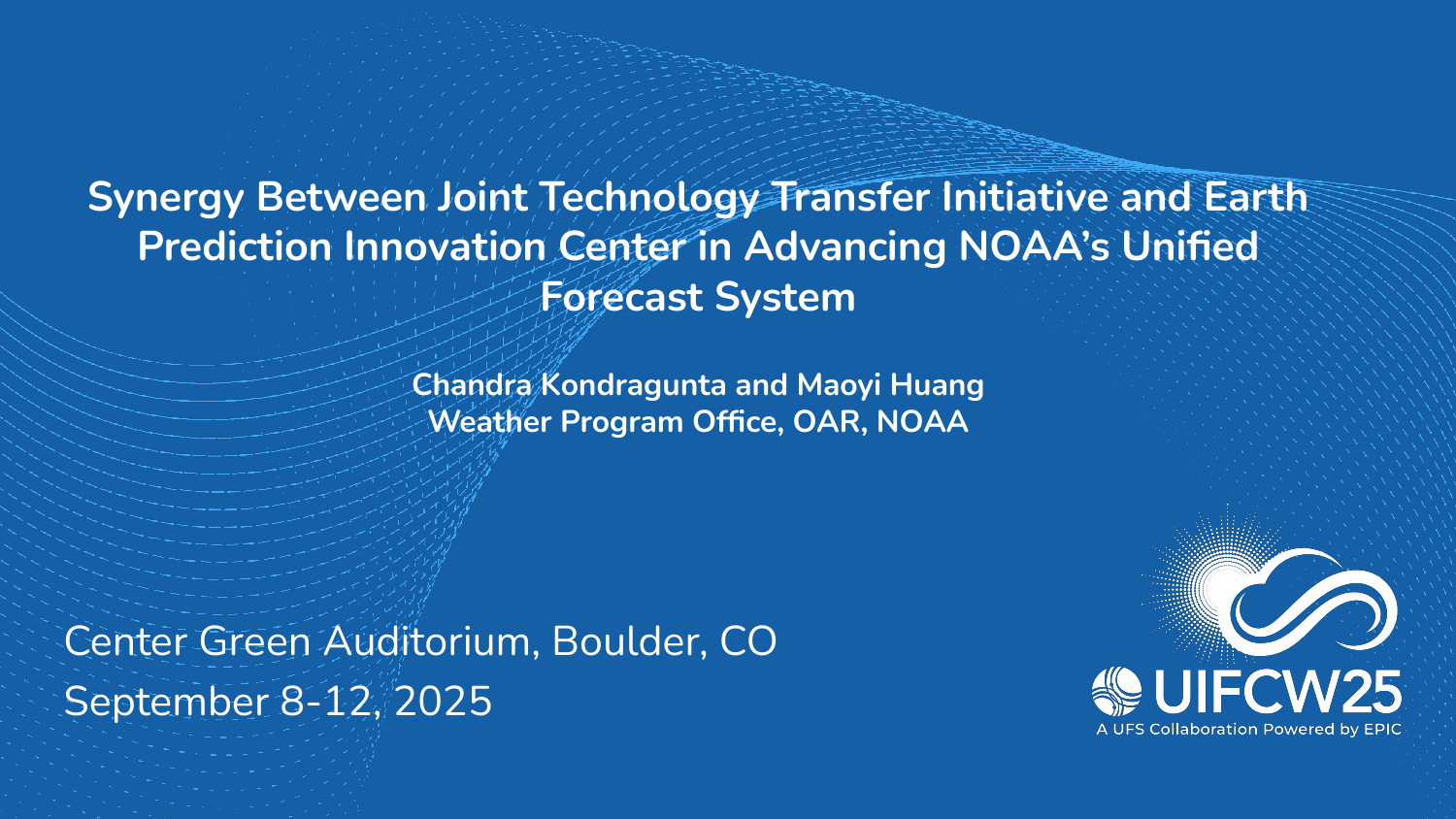

# Synergy Between Joint Technology Transfer Initiative and Earth Prediction Innovation Center in Advancing NOAA’s Unified Forecast System

Chandra Kondragunta and Maoyi Huang
Weather Program Office, OAR, NOAA
Center Green Auditorium, Boulder, CO
September 8-12, 2025